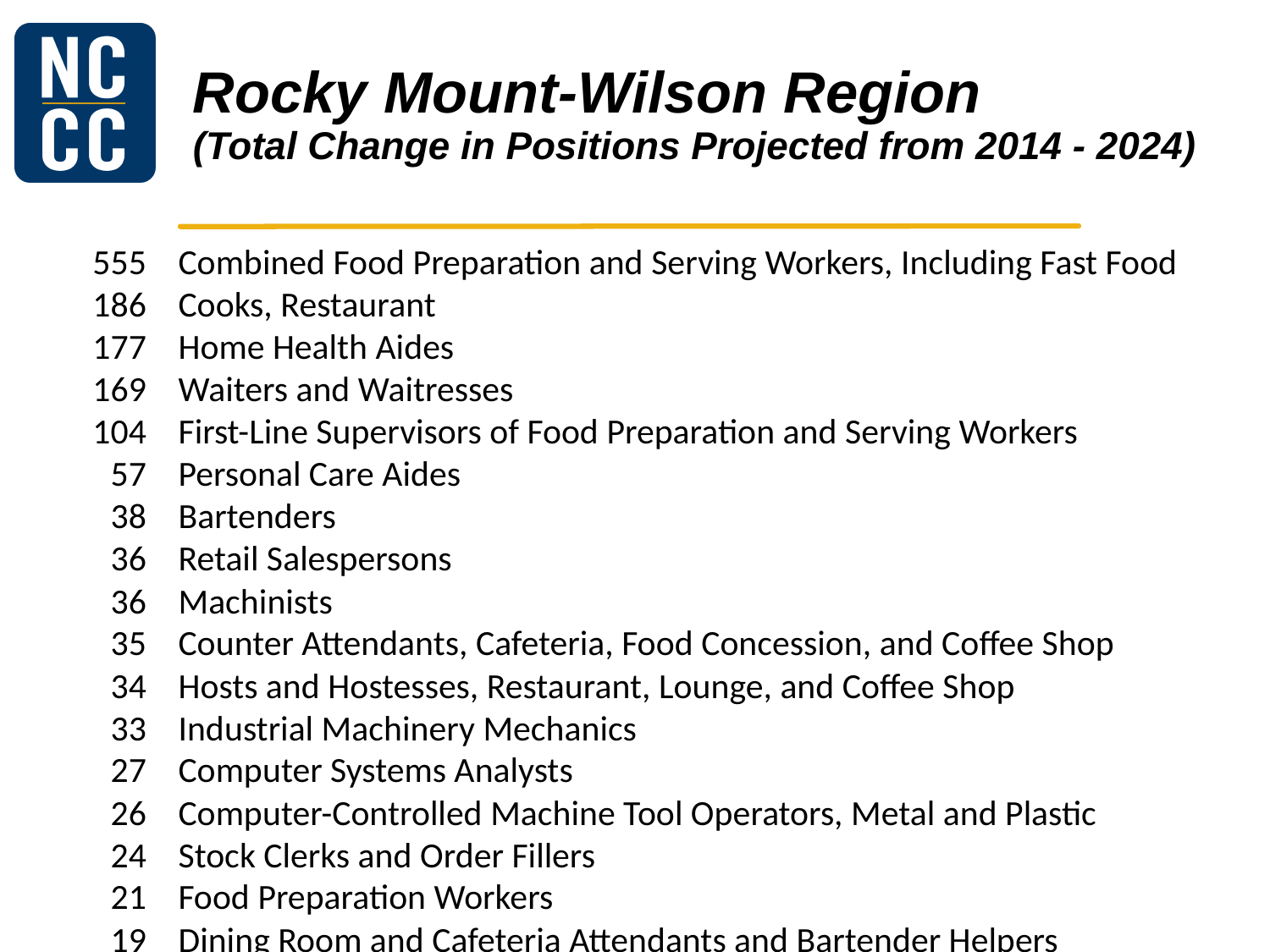

# Rocky Mount-Wilson Region (Total Change in Positions Projected from 2014 - 2024)
	555	Combined Food Preparation and Serving Workers, Including Fast Food
	186	Cooks, Restaurant
	177	Home Health Aides
	169	Waiters and Waitresses
	104	First-Line Supervisors of Food Preparation and Serving Workers
	57	Personal Care Aides
	38	Bartenders
	36	Retail Salespersons
	36	Machinists
	35	Counter Attendants, Cafeteria, Food Concession, and Coffee Shop
	34	Hosts and Hostesses, Restaurant, Lounge, and Coffee Shop
	33	Industrial Machinery Mechanics
	27	Computer Systems Analysts
	26	Computer-Controlled Machine Tool Operators, Metal and Plastic
	24	Stock Clerks and Order Fillers
	21	Food Preparation Workers
	19	Dining Room and Cafeteria Attendants and Bartender Helpers
	17	Electrical Power-Line Installers and Repairers
	15	Police and Sheriff's Patrol Officers
	14	Preschool Teachers, Except Special Education
	13	Parts Salespersons
	13	Butchers and Meat Cutters
	12	Bakers
	12	Information Security Analysts
	11	Slaughterers and Meat Packers
	11	Pharmacy Technicians
	11	Hotel, Motel, and Resort Desk Clerks
	10	Market Research Analysts and Marketing Specialists
	8	Emergency Medical Technicians and Paramedics
	8	Operations Research Analysts
	7	Social and Human Service Assistants
	7	Personal Financial Advisors
	6	Eligibility Interviewers, Government Programs
	6	Refuse and Recyclable Material Collectors
	6	Nurse Practitioners
	5	Software Developers, Applications
	5	Food Service Managers
	5	Physical Therapists
	5	Speech-Language Pathologists
	5	Interpreters and Translators